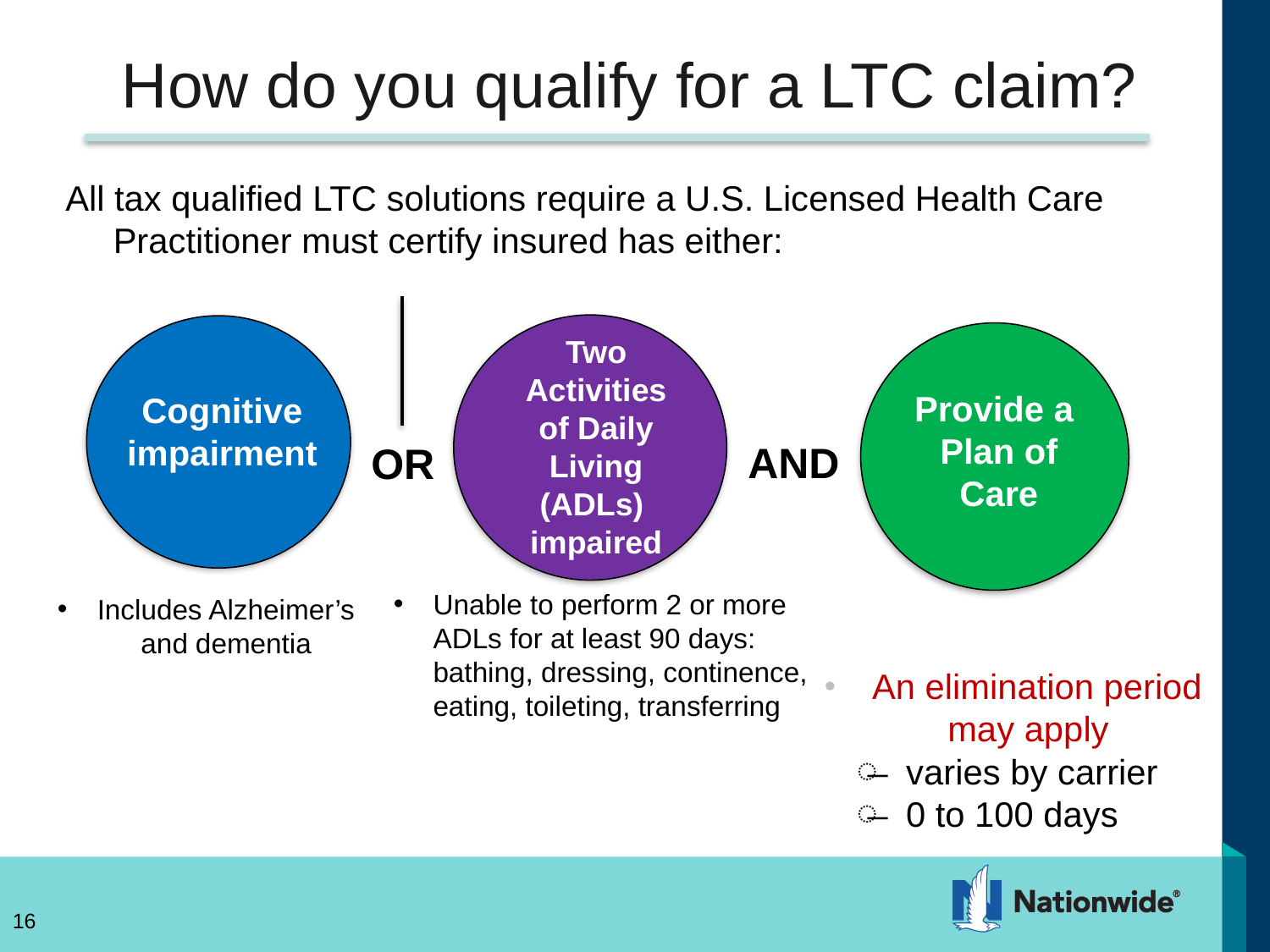

# How do you qualify for a LTC claim?
All tax qualified LTC solutions require a U.S. Licensed Health Care Practitioner must certify insured has either:

Two Activities of Daily Living (ADLs)  impaired

Cognitive impairment
Unable to perform 2 or more ADLs for at least 90 days: bathing, dressing, continence, eating, toileting, transferring
Includes Alzheimer’s and dementia
OR

Provide a  Plan of Care

AND
  An elimination period may apply
  varies by carrier
  0 to 100 days
16